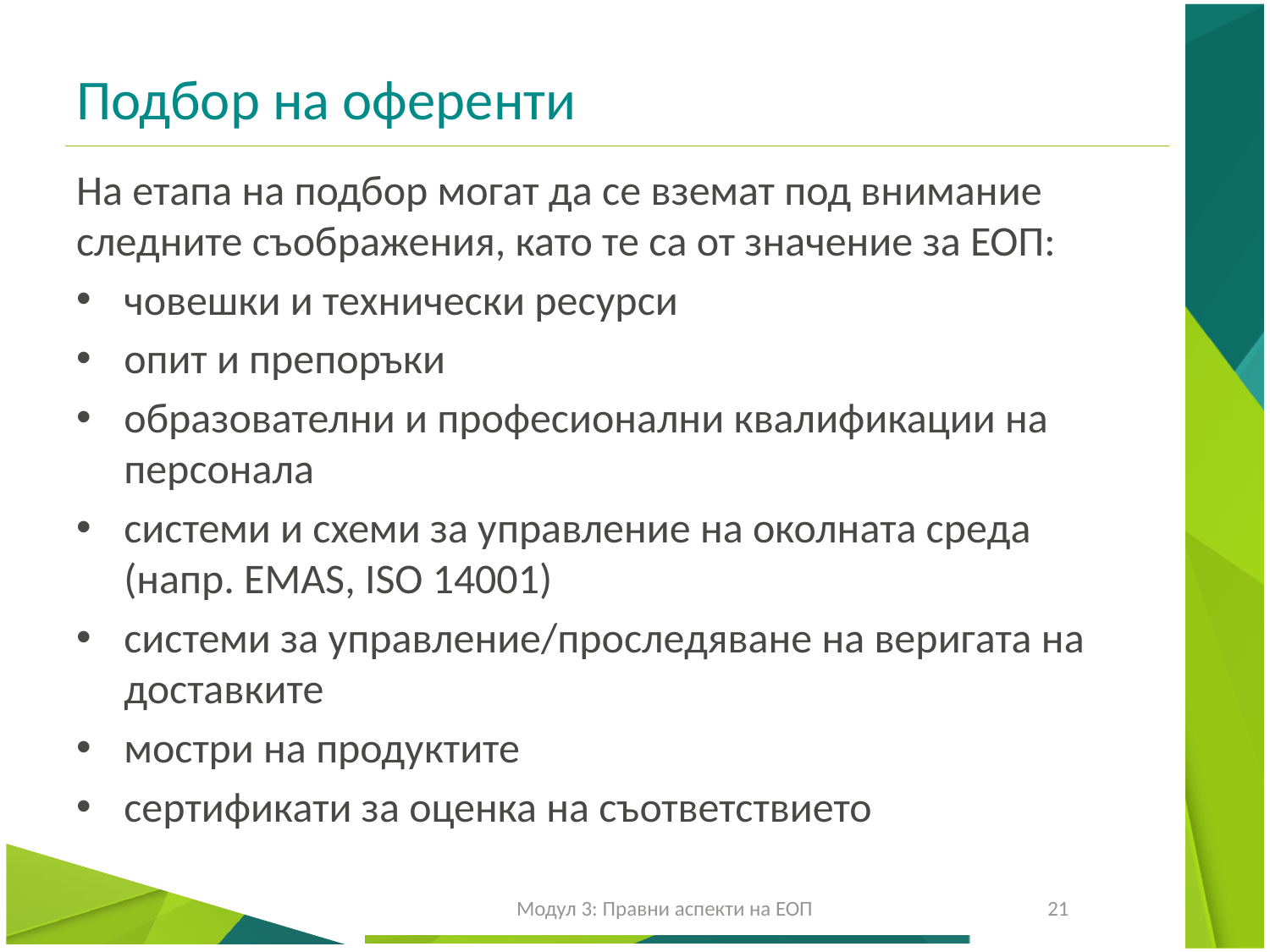

# Подбор на оференти
На етапа на подбор могат да се вземат под внимание следните съображения, като те са от значение за ЕОП:
човешки и технически ресурси
опит и препоръки
образователни и професионални квалификации на персонала
системи и схеми за управление на околната среда (напр. EMAS, ISO 14001)
системи за управление/проследяване на веригата на доставките
мостри на продуктите
сертификати за оценка на съответствието
Модул 3: Правни аспекти на ЕОП
21